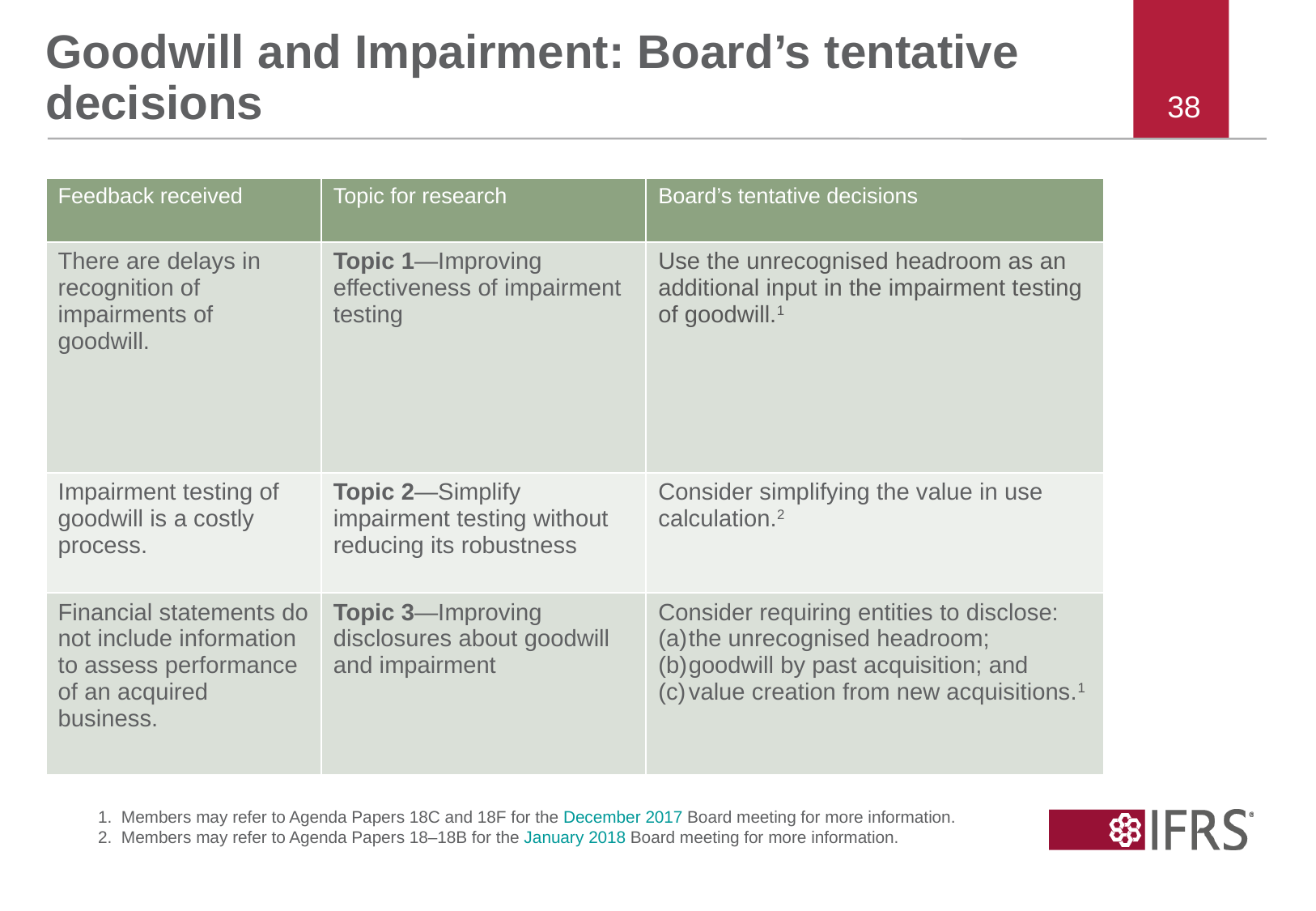

# Goodwill and Impairment: Board’s tentative decisions
| Feedback received | Topic for research | Board’s tentative decisions |
| --- | --- | --- |
| There are delays in recognition of impairments of goodwill. | Topic 1—Improving effectiveness of impairment testing | Use the unrecognised headroom as an additional input in the impairment testing of goodwill.1 |
| Impairment testing of goodwill is a costly process. | Topic 2—Simplify impairment testing without reducing its robustness | Consider simplifying the value in use calculation.2 |
| Financial statements do not include information to assess performance of an acquired business. | Topic 3—Improving disclosures about goodwill and impairment | Consider requiring entities to disclose: the unrecognised headroom; goodwill by past acquisition; and value creation from new acquisitions.1 |
1.  Members may refer to Agenda Papers 18C and 18F for the December 2017 Board meeting for more information.
2.  Members may refer to Agenda Papers 18–18B for the January 2018 Board meeting for more information.